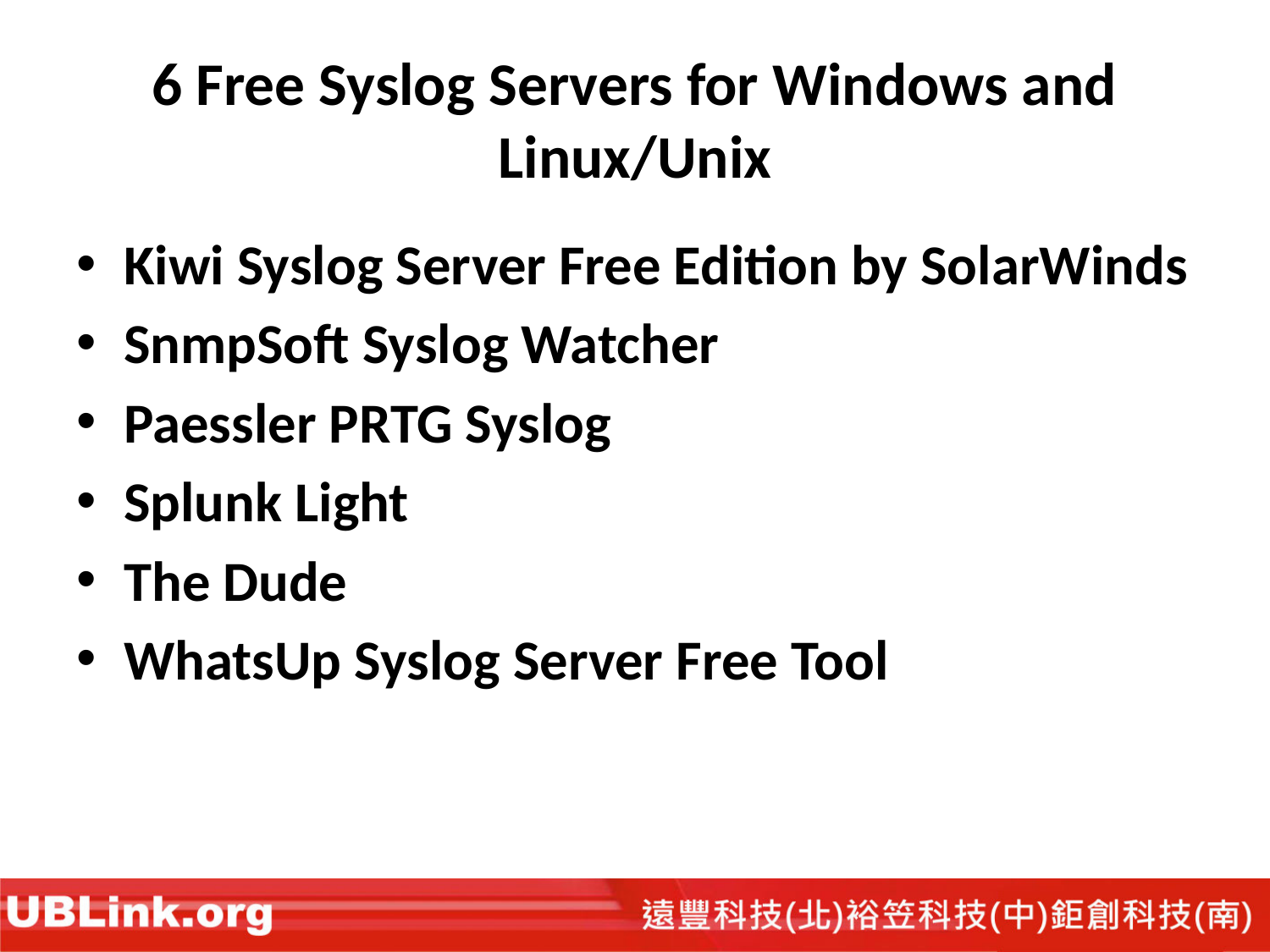

# 6 Free Syslog Servers for Windows and Linux/Unix
Kiwi Syslog Server Free Edition by SolarWinds
SnmpSoft Syslog Watcher
Paessler PRTG Syslog
Splunk Light
The Dude
WhatsUp Syslog Server Free Tool